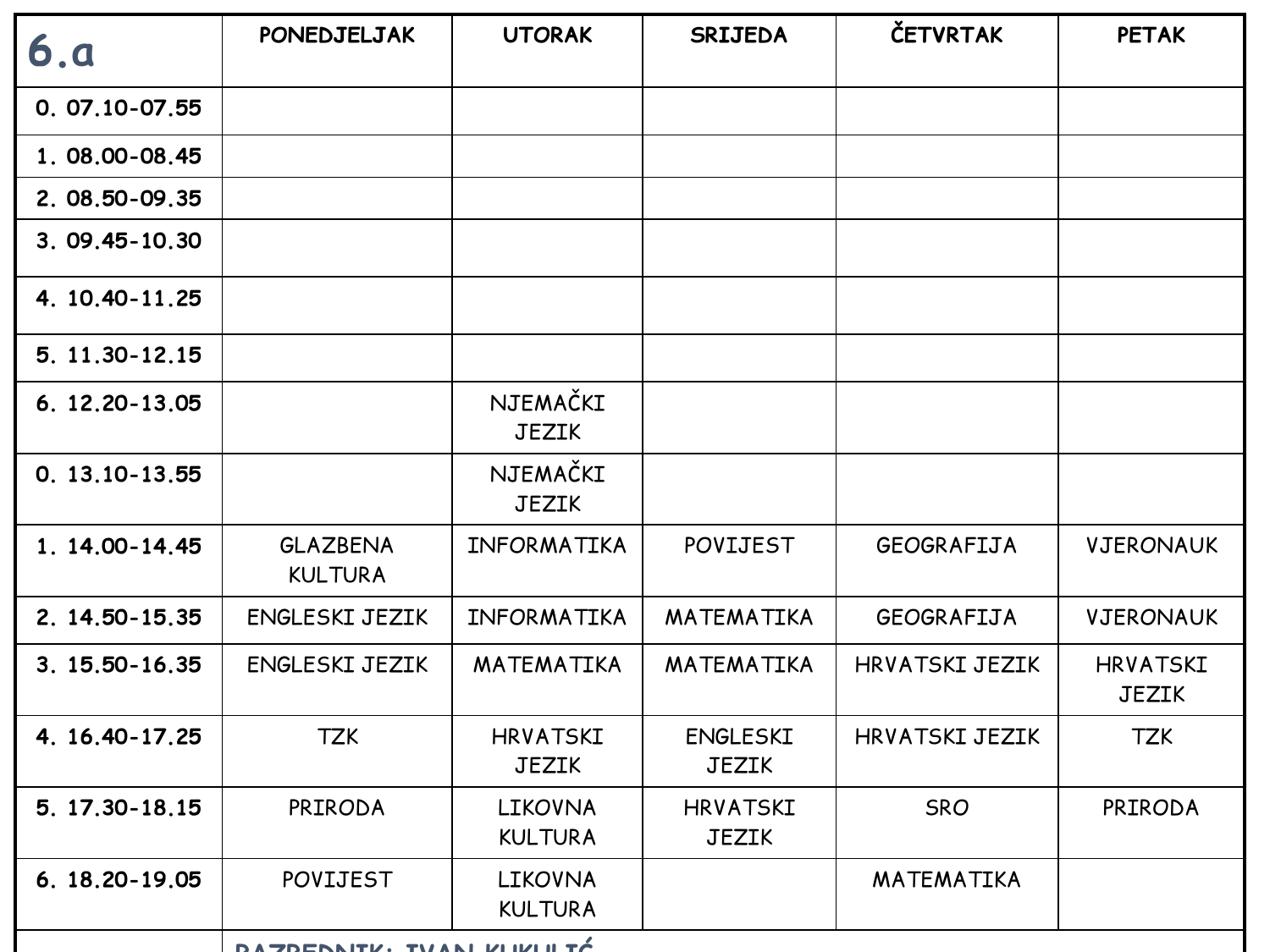

| 6.a | PONEDJELJAK | UTORAK | SRIJEDA | ČETVRTAK | PETAK |
| --- | --- | --- | --- | --- | --- |
| 0. 07.10-07.55 |  |  |  |  |  |
| 1. 08.00-08.45 |  |  |  |  |  |
| 2. 08.50-09.35 |  |  |  |  |  |
| 3. 09.45-10.30 |  |  |  |  |  |
| 4. 10.40-11.25 |  |  |  |  |  |
| 5. 11.30-12.15 |  |  |  |  |  |
| 6. 12.20-13.05 |  | NJEMAČKI JEZIK |  |  |  |
| 0. 13.10-13.55 |  | NJEMAČKI JEZIK |  |  |  |
| 1. 14.00-14.45 | GLAZBENA KULTURA | INFORMATIKA | POVIJEST | GEOGRAFIJA | VJERONAUK |
| 2. 14.50-15.35 | ENGLESKI JEZIK | INFORMATIKA | MATEMATIKA | GEOGRAFIJA | VJERONAUK |
| 3. 15.50-16.35 | ENGLESKI JEZIK | MATEMATIKA | MATEMATIKA | HRVATSKI JEZIK | HRVATSKI JEZIK |
| 4. 16.40-17.25 | TZK | HRVATSKI JEZIK | ENGLESKI JEZIK | HRVATSKI JEZIK | TZK |
| 5. 17.30-18.15 | PRIRODA | LIKOVNA KULTURA | HRVATSKI JEZIK | SRO | PRIRODA |
| 6. 18.20-19.05 | POVIJEST | LIKOVNA KULTURA |  | MATEMATIKA |  |
|  | RAZREDNIK: IVAN KUKULIĆ |  |  |  |  |